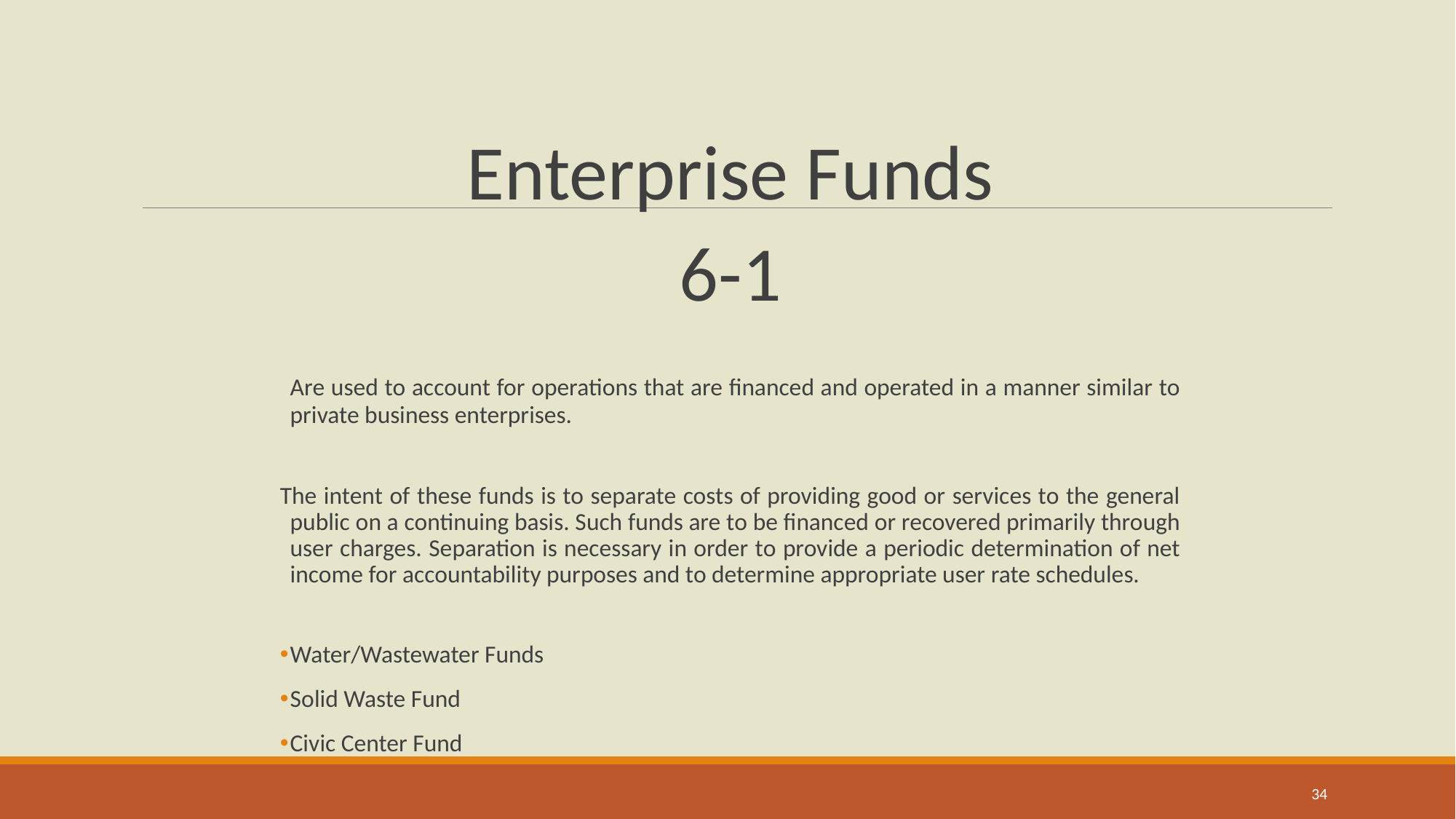

Enterprise Funds
6-1

	Are used to account for operations that are financed and operated in a manner similar to private business enterprises.

The intent of these funds is to separate costs of providing good or services to the general public on a continuing basis. Such funds are to be financed or recovered primarily through user charges. Separation is necessary in order to provide a periodic determination of net income for accountability purposes and to determine appropriate user rate schedules.

Water/Wastewater Funds
Solid Waste Fund
Civic Center Fund

34